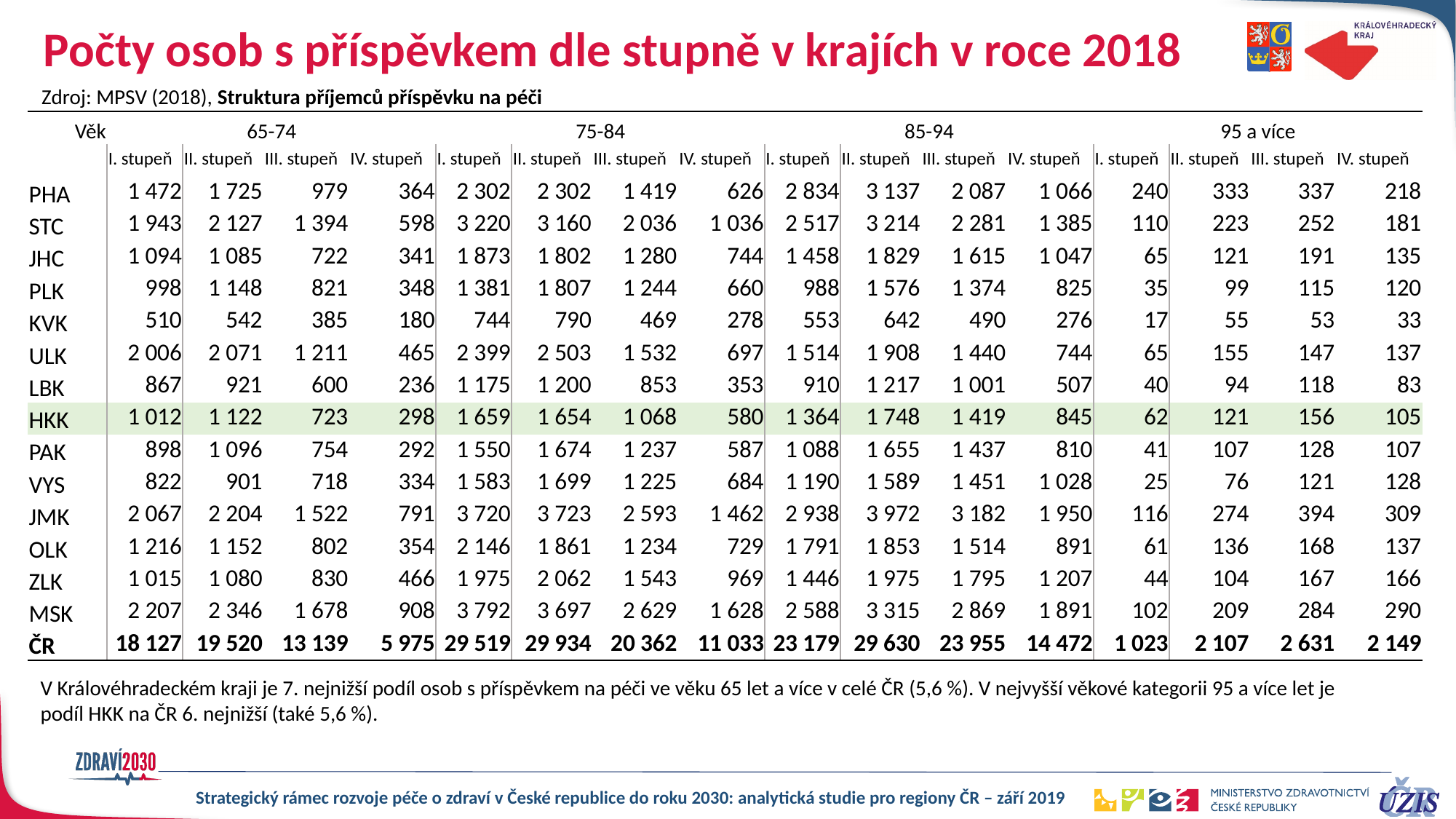

# Počty osob s příspěvkem dle stupně v krajích v roce 2018
Zdroj: MPSV (2018), Struktura příjemců příspěvku na péči
| Věk | 65-74 |  |  |  | 75-84 |  |  |  | 85-94 |  |  |  | 95 a více |  |  |  |
| --- | --- | --- | --- | --- | --- | --- | --- | --- | --- | --- | --- | --- | --- | --- | --- | --- |
|  | I. stupeň | II. stupeň | III. stupeň | IV. stupeň | I. stupeň | II. stupeň | III. stupeň | IV. stupeň | I. stupeň | II. stupeň | III. stupeň | IV. stupeň | I. stupeň | II. stupeň | III. stupeň | IV. stupeň |
| PHA | 1 472 | 1 725 | 979 | 364 | 2 302 | 2 302 | 1 419 | 626 | 2 834 | 3 137 | 2 087 | 1 066 | 240 | 333 | 337 | 218 |
| STC | 1 943 | 2 127 | 1 394 | 598 | 3 220 | 3 160 | 2 036 | 1 036 | 2 517 | 3 214 | 2 281 | 1 385 | 110 | 223 | 252 | 181 |
| JHC | 1 094 | 1 085 | 722 | 341 | 1 873 | 1 802 | 1 280 | 744 | 1 458 | 1 829 | 1 615 | 1 047 | 65 | 121 | 191 | 135 |
| PLK | 998 | 1 148 | 821 | 348 | 1 381 | 1 807 | 1 244 | 660 | 988 | 1 576 | 1 374 | 825 | 35 | 99 | 115 | 120 |
| KVK | 510 | 542 | 385 | 180 | 744 | 790 | 469 | 278 | 553 | 642 | 490 | 276 | 17 | 55 | 53 | 33 |
| ULK | 2 006 | 2 071 | 1 211 | 465 | 2 399 | 2 503 | 1 532 | 697 | 1 514 | 1 908 | 1 440 | 744 | 65 | 155 | 147 | 137 |
| LBK | 867 | 921 | 600 | 236 | 1 175 | 1 200 | 853 | 353 | 910 | 1 217 | 1 001 | 507 | 40 | 94 | 118 | 83 |
| HKK | 1 012 | 1 122 | 723 | 298 | 1 659 | 1 654 | 1 068 | 580 | 1 364 | 1 748 | 1 419 | 845 | 62 | 121 | 156 | 105 |
| PAK | 898 | 1 096 | 754 | 292 | 1 550 | 1 674 | 1 237 | 587 | 1 088 | 1 655 | 1 437 | 810 | 41 | 107 | 128 | 107 |
| VYS | 822 | 901 | 718 | 334 | 1 583 | 1 699 | 1 225 | 684 | 1 190 | 1 589 | 1 451 | 1 028 | 25 | 76 | 121 | 128 |
| JMK | 2 067 | 2 204 | 1 522 | 791 | 3 720 | 3 723 | 2 593 | 1 462 | 2 938 | 3 972 | 3 182 | 1 950 | 116 | 274 | 394 | 309 |
| OLK | 1 216 | 1 152 | 802 | 354 | 2 146 | 1 861 | 1 234 | 729 | 1 791 | 1 853 | 1 514 | 891 | 61 | 136 | 168 | 137 |
| ZLK | 1 015 | 1 080 | 830 | 466 | 1 975 | 2 062 | 1 543 | 969 | 1 446 | 1 975 | 1 795 | 1 207 | 44 | 104 | 167 | 166 |
| MSK | 2 207 | 2 346 | 1 678 | 908 | 3 792 | 3 697 | 2 629 | 1 628 | 2 588 | 3 315 | 2 869 | 1 891 | 102 | 209 | 284 | 290 |
| ČR | 18 127 | 19 520 | 13 139 | 5 975 | 29 519 | 29 934 | 20 362 | 11 033 | 23 179 | 29 630 | 23 955 | 14 472 | 1 023 | 2 107 | 2 631 | 2 149 |
V Královéhradeckém kraji je 7. nejnižší podíl osob s příspěvkem na péči ve věku 65 let a více v celé ČR (5,6 %). V nejvyšší věkové kategorii 95 a více let je podíl HKK na ČR 6. nejnižší (také 5,6 %).